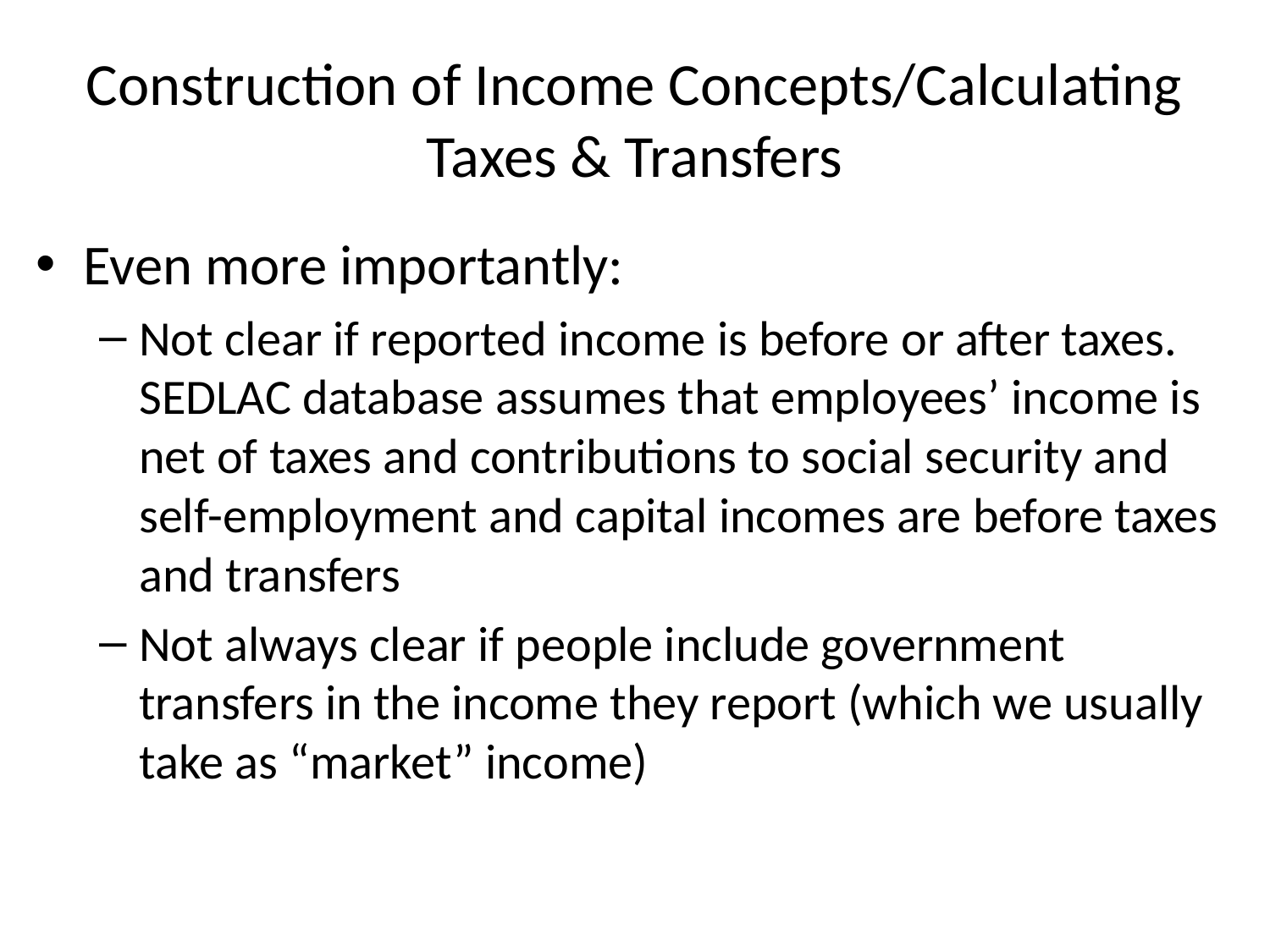

# Construction of Income Concepts/Calculating Taxes & Transfers
Even more importantly:
Not clear if reported income is before or after taxes. SEDLAC database assumes that employees’ income is net of taxes and contributions to social security and self-employment and capital incomes are before taxes and transfers
Not always clear if people include government transfers in the income they report (which we usually take as “market” income)